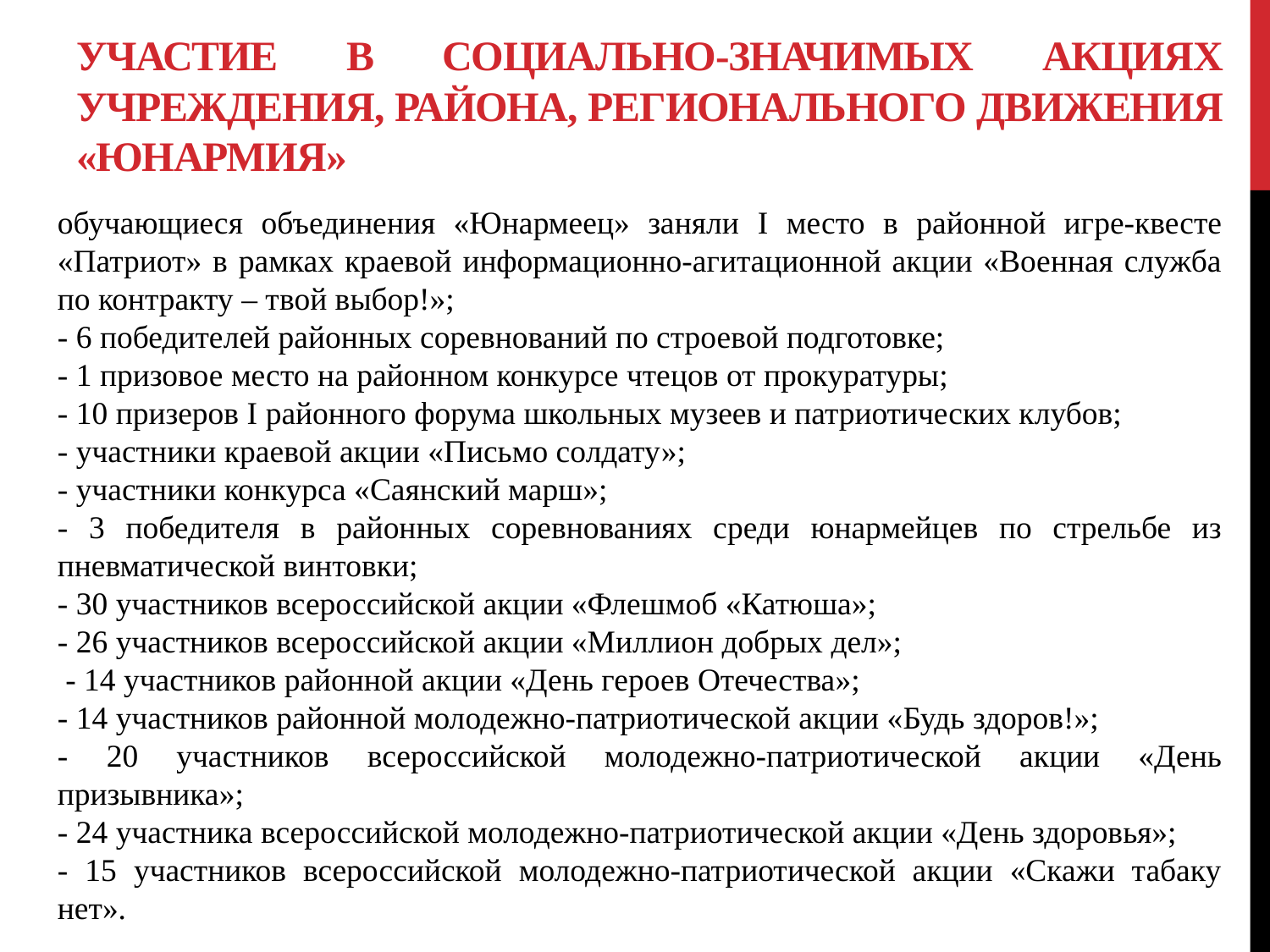

# Участие в социально-значимых акциях учреждения, района, регионального движения «ЮНАРМИЯ»
обучающиеся объединения «Юнармеец» заняли I место в районной игре-квесте «Патриот» в рамках краевой информационно-агитационной акции «Военная служба по контракту – твой выбор!»;
- 6 победителей районных соревнований по строевой подготовке;
- 1 призовое место на районном конкурсе чтецов от прокуратуры;
- 10 призеров I районного форума школьных музеев и патриотических клубов;
- участники краевой акции «Письмо солдату»;
- участники конкурса «Саянский марш»;
- 3 победителя в районных соревнованиях среди юнармейцев по стрельбе из пневматической винтовки;
- 30 участников всероссийской акции «Флешмоб «Катюша»;
- 26 участников всероссийской акции «Миллион добрых дел»;
 - 14 участников районной акции «День героев Отечества»;
- 14 участников районной молодежно-патриотической акции «Будь здоров!»;
- 20 участников всероссийской молодежно-патриотической акции «День призывника»;
- 24 участника всероссийской молодежно-патриотической акции «День здоровья»;
- 15 участников всероссийской молодежно-патриотической акции «Скажи табаку нет».